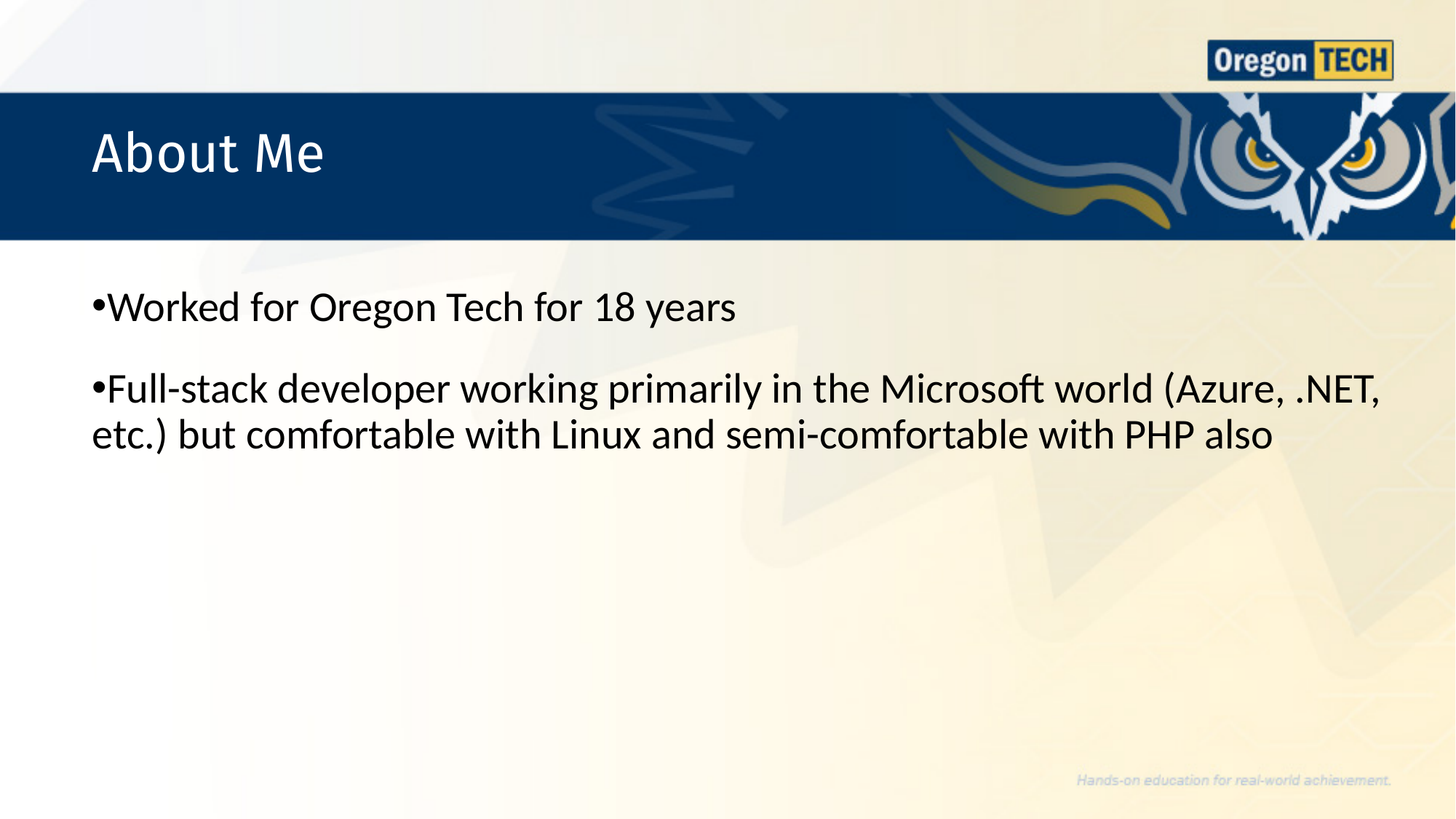

# About Me
Worked for Oregon Tech for 18 years
Full-stack developer working primarily in the Microsoft world (Azure, .NET, etc.) but comfortable with Linux and semi-comfortable with PHP also